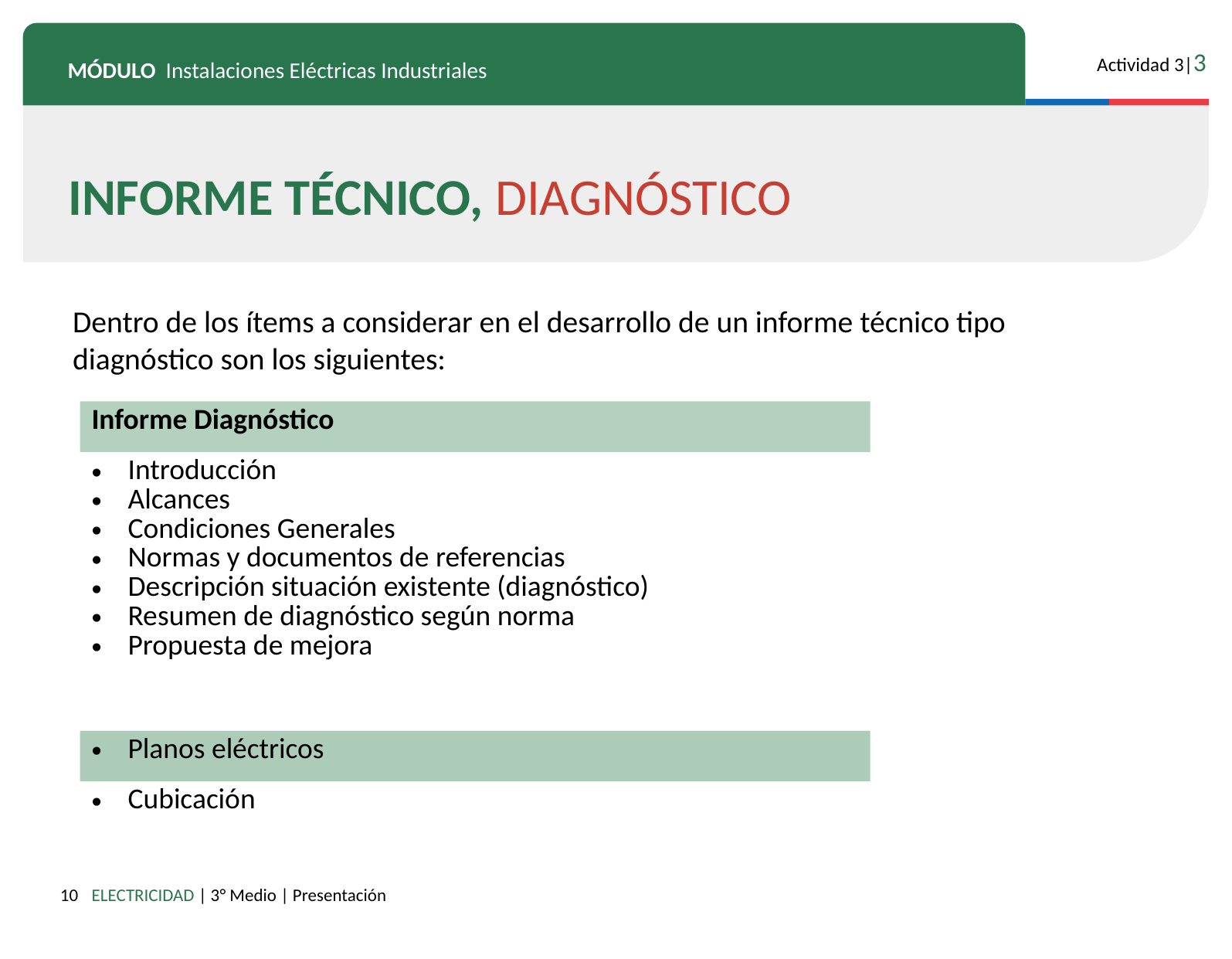

INFORME TÉCNICO, DIAGNÓSTICO
Dentro de los ítems a considerar en el desarrollo de un informe técnico tipo diagnóstico son los siguientes:
| Informe Diagnóstico |
| --- |
| Introducción Alcances Condiciones Generales Normas y documentos de referencias Descripción situación existente (diagnóstico) Resumen de diagnóstico según norma Propuesta de mejora |
| Planos eléctricos |
| Cubicación |